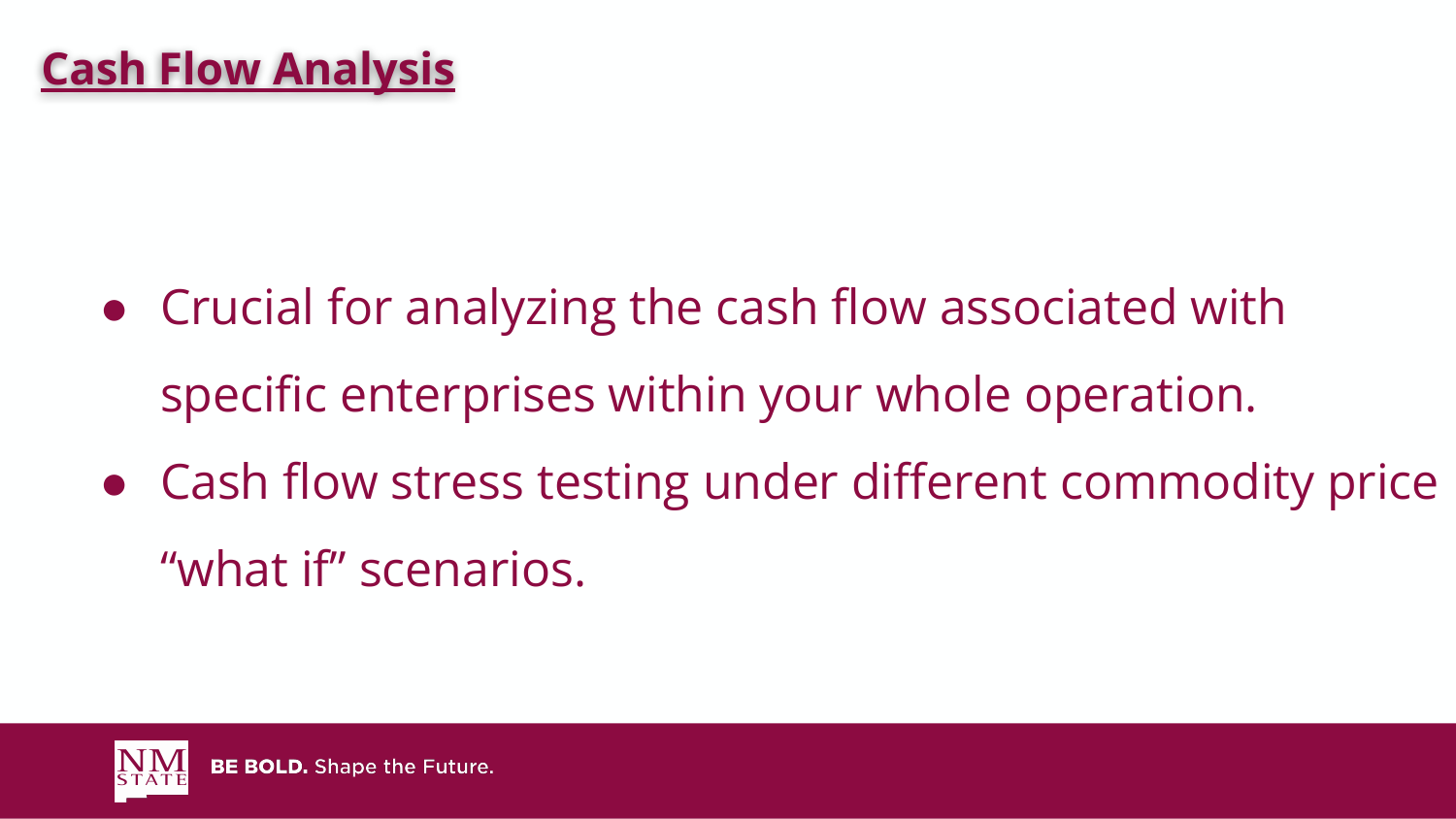

Cash Flow Analysis
# Crucial for analyzing the cash flow associated with specific enterprises within your whole operation.
Cash flow stress testing under different commodity price “what if” scenarios.